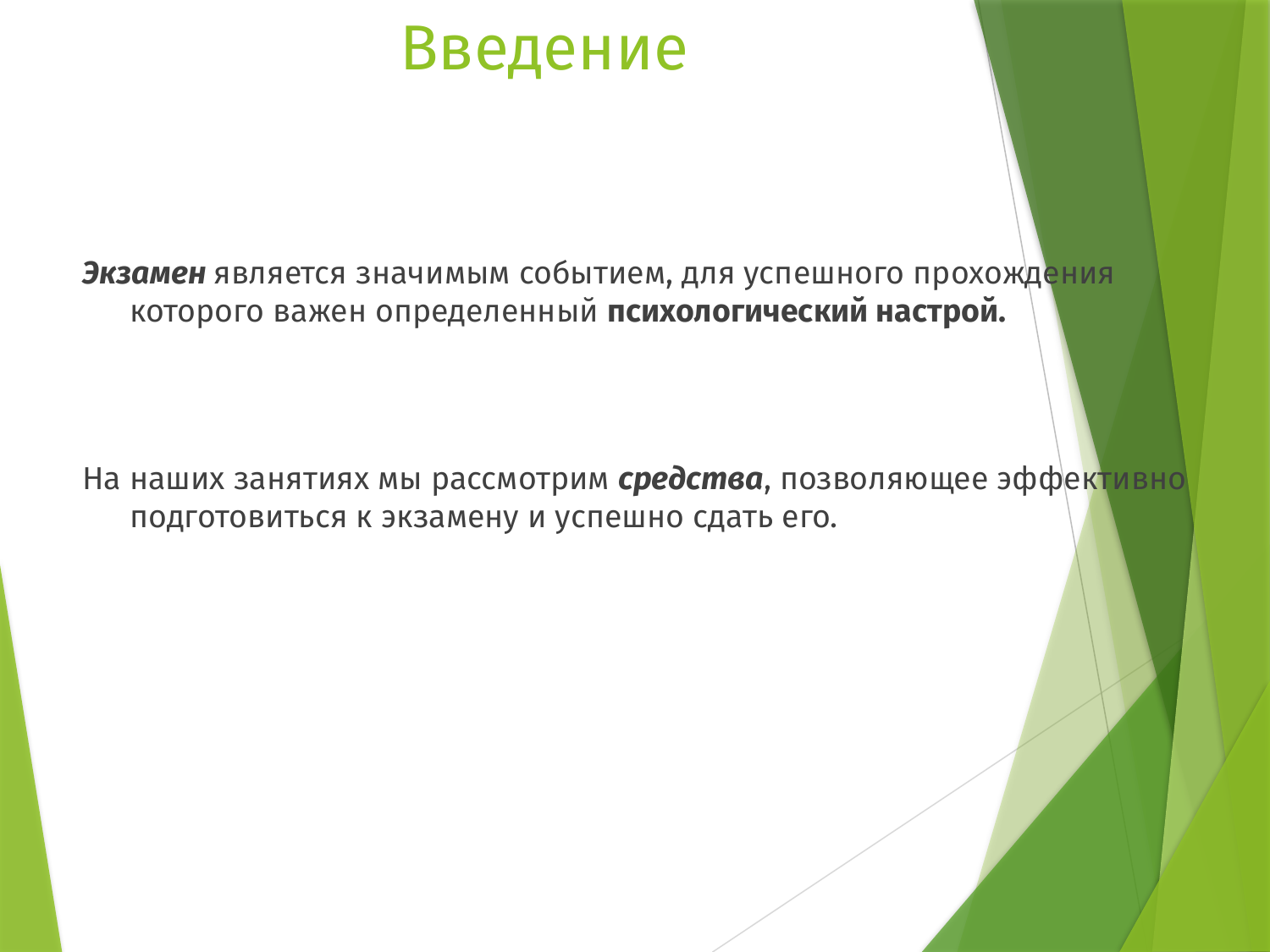

# Введение
Экзамен является значимым событием, для успешного прохождения которого важен определенный психологический настрой.

На наших занятиях мы рассмотрим средства, позволяющее эффективно подготовиться к экзамену и успешно сдать его.